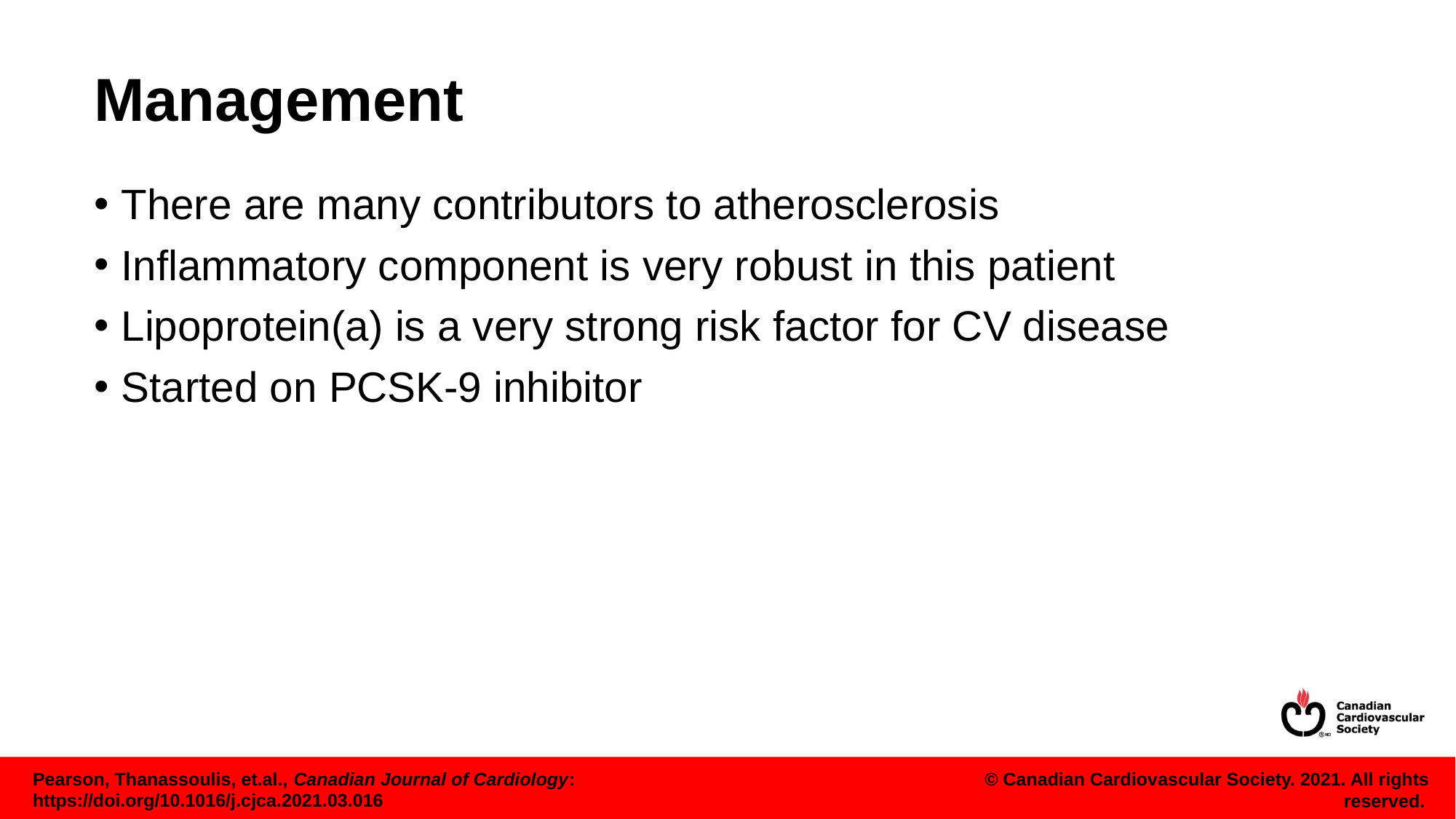

# Management
There are many contributors to atherosclerosis
Inflammatory component is very robust in this patient
Lipoprotein(a) is a very strong risk factor for CV disease
Started on PCSK-9 inhibitor